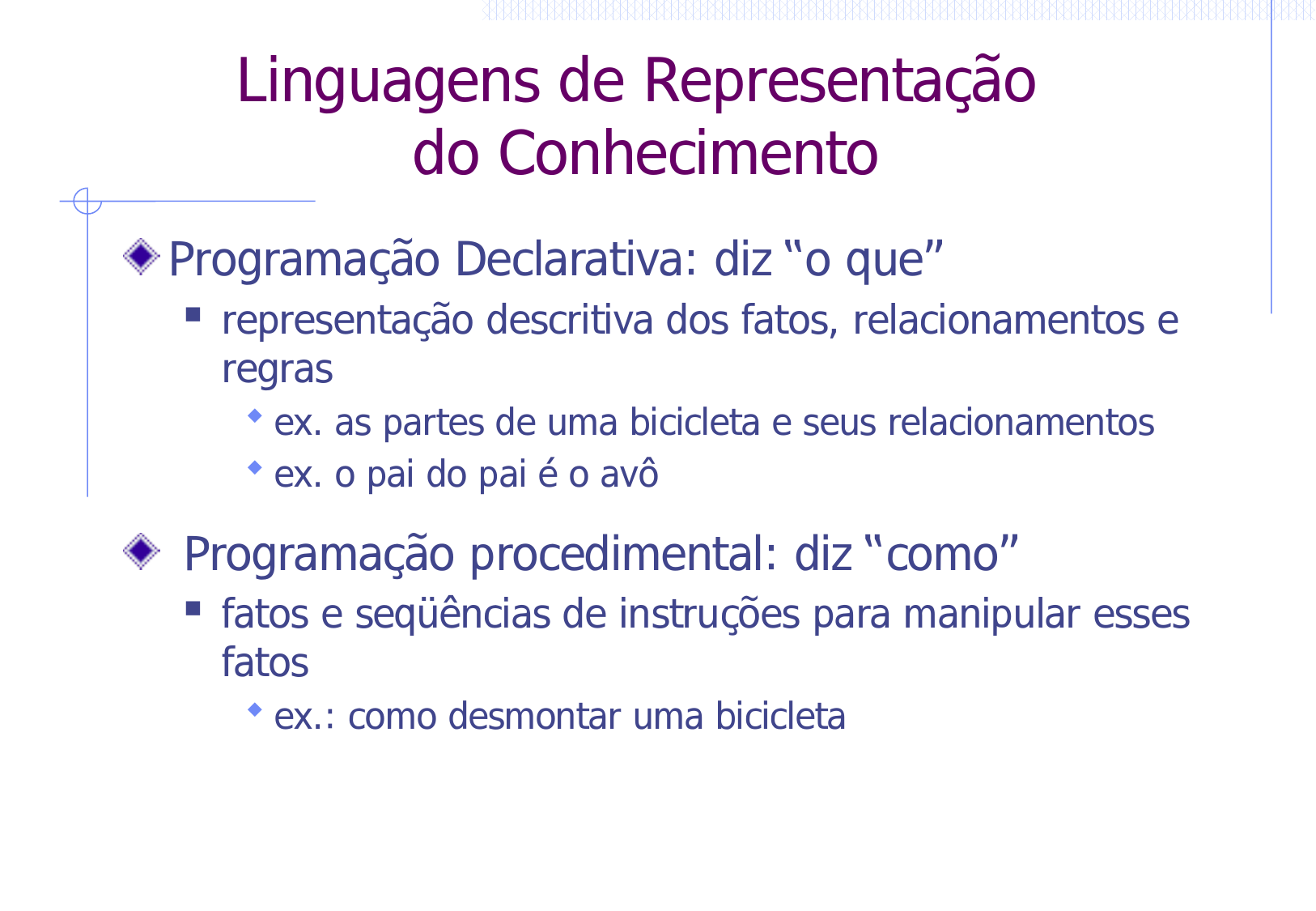

# Linguagens de Representação do Conhecimento
Programação Declarativa: diz “o que”
representação descritiva dos fatos, relacionamentos e regras
ex. as partes de uma bicicleta e seus relacionamentos
ex. o pai do pai é o avô
 Programação procedimental: diz “como”
fatos e seqüências de instruções para manipular esses fatos
ex.: como desmontar uma bicicleta